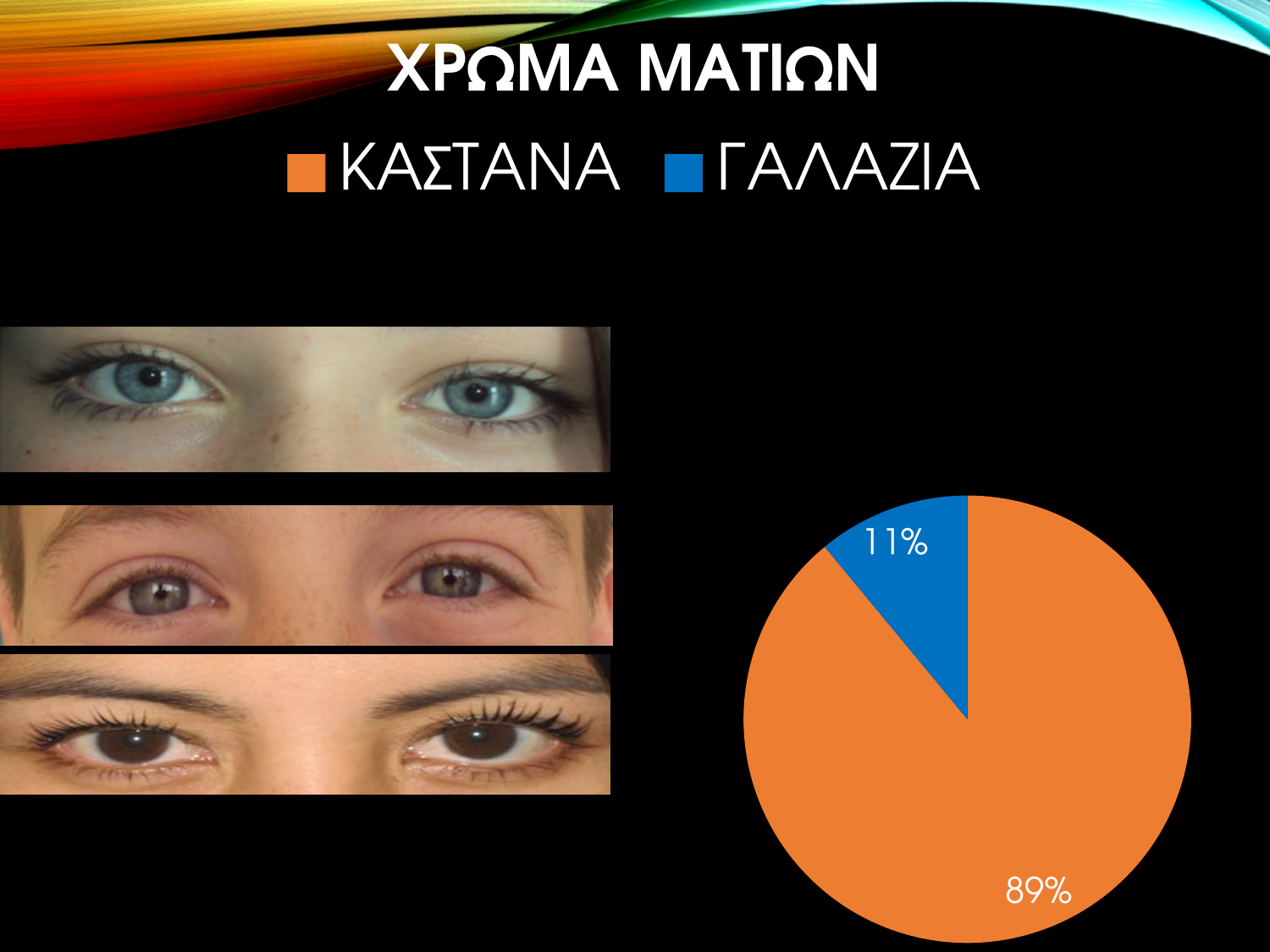

### Chart: ΧΡΩΜΑ ΜΑΤΙΩΝ

| Category |  |
|---|---|
| ΚΑΣΤΑΝΑ | 0.89 |
| ΓΑΛΑΖΙΑ | 0.11 |